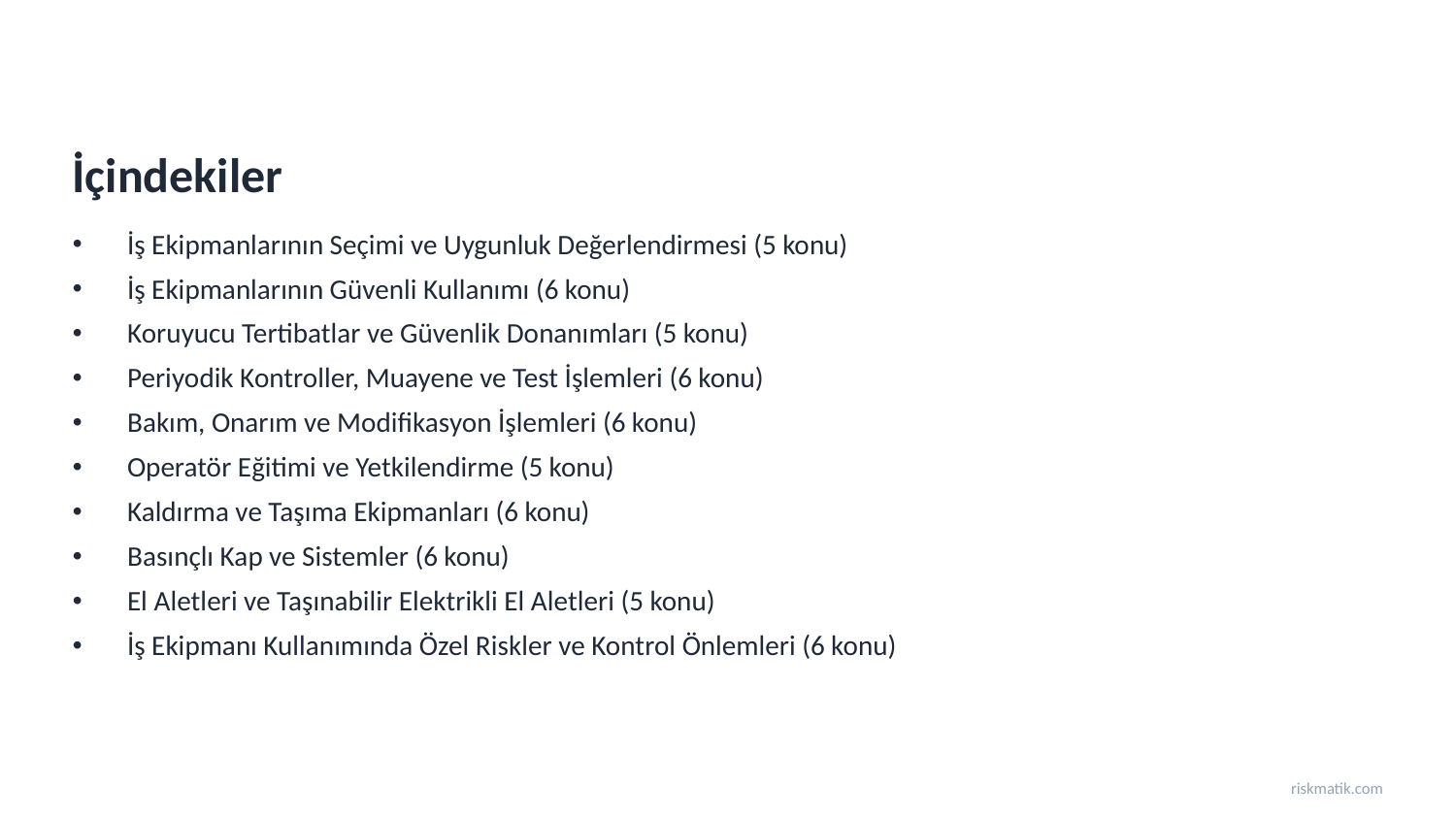

İçindekiler
İş Ekipmanlarının Seçimi ve Uygunluk Değerlendirmesi (5 konu)
İş Ekipmanlarının Güvenli Kullanımı (6 konu)
Koruyucu Tertibatlar ve Güvenlik Donanımları (5 konu)
Periyodik Kontroller, Muayene ve Test İşlemleri (6 konu)
Bakım, Onarım ve Modifikasyon İşlemleri (6 konu)
Operatör Eğitimi ve Yetkilendirme (5 konu)
Kaldırma ve Taşıma Ekipmanları (6 konu)
Basınçlı Kap ve Sistemler (6 konu)
El Aletleri ve Taşınabilir Elektrikli El Aletleri (5 konu)
İş Ekipmanı Kullanımında Özel Riskler ve Kontrol Önlemleri (6 konu)
riskmatik.com